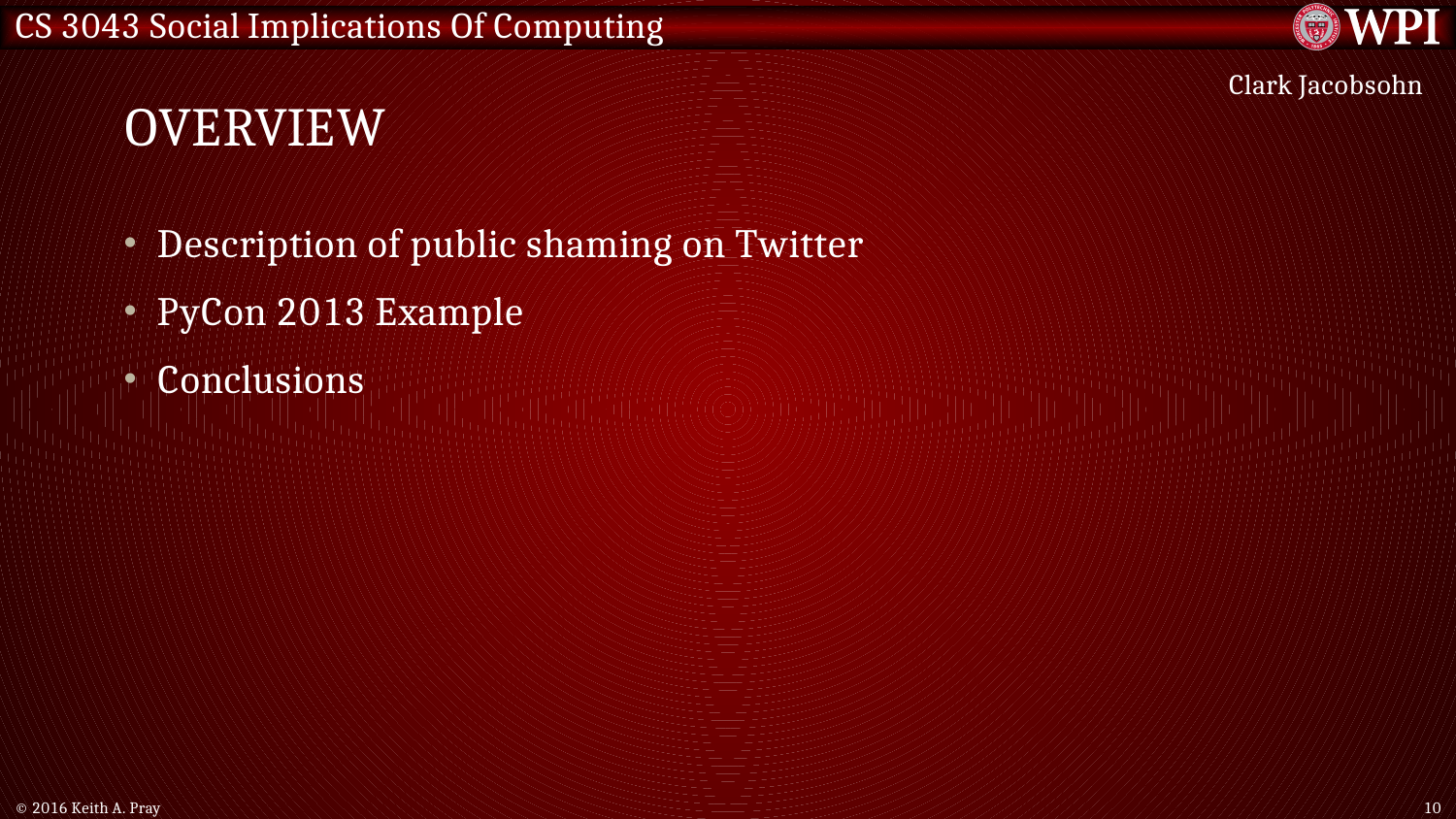

# Overview
Clark Jacobsohn
Description of public shaming on Twitter
PyCon 2013 Example
Conclusions

© 2016 Keith A. Pray
10